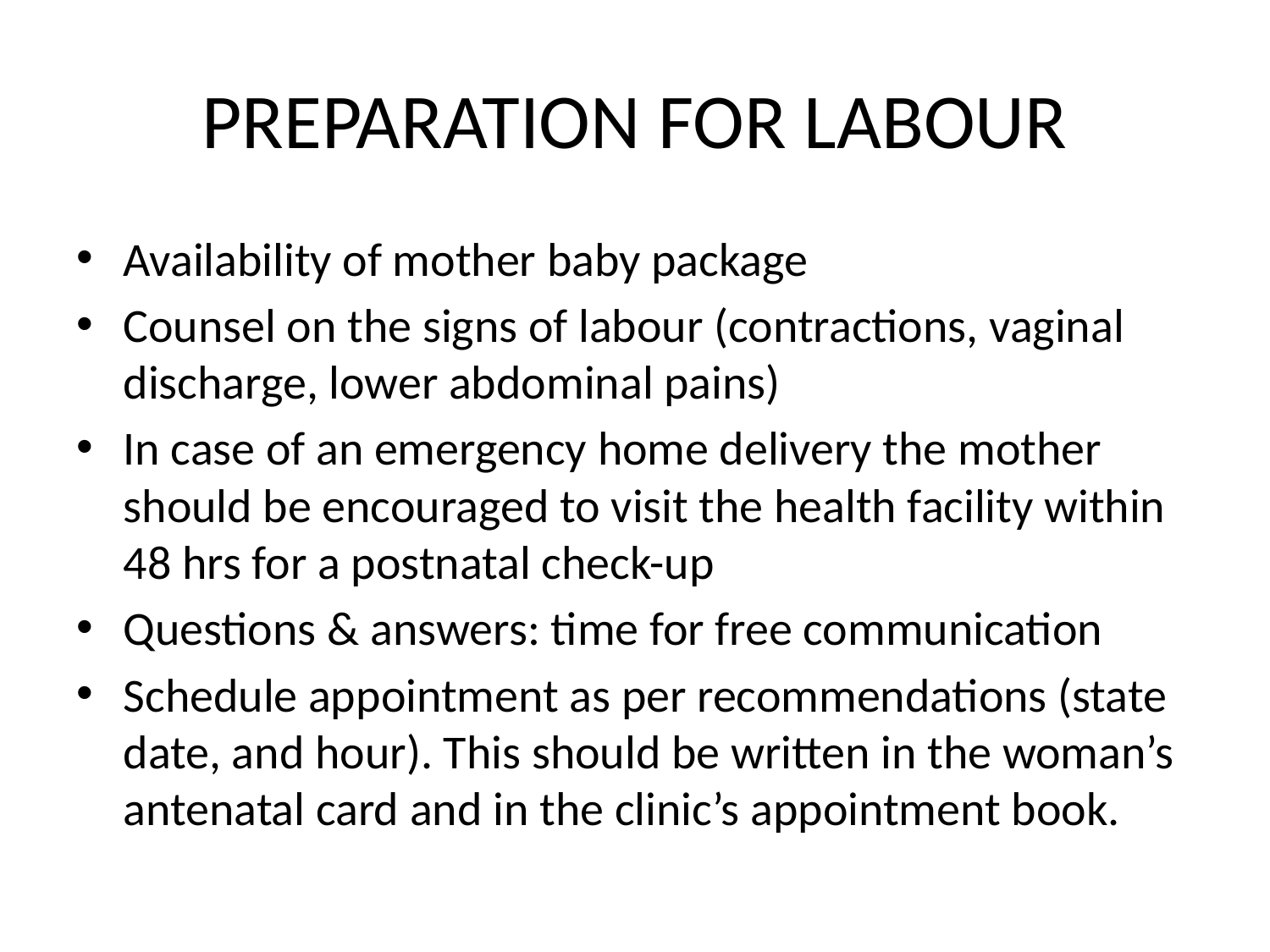

# PREPARATION FOR LABOUR
Availability of mother baby package
Counsel on the signs of labour (contractions, vaginal discharge, lower abdominal pains)
In case of an emergency home delivery the mother should be encouraged to visit the health facility within 48 hrs for a postnatal check-up
Questions & answers: time for free communication
Schedule appointment as per recommendations (state date, and hour). This should be written in the woman’s antenatal card and in the clinic’s appointment book.